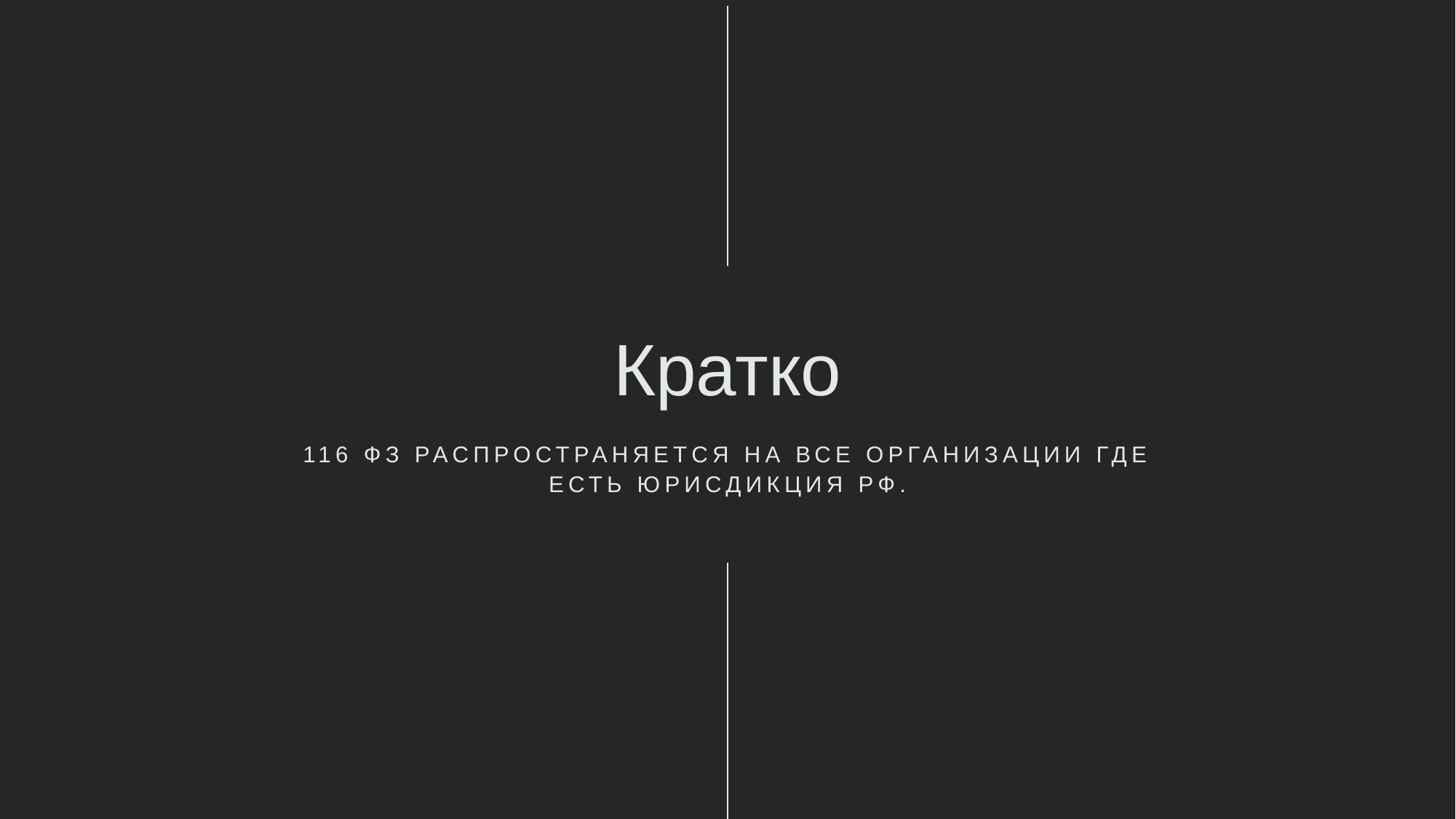

# Кратко
116 ФЗ распространяется на все организации где есть юрисдикция РФ.